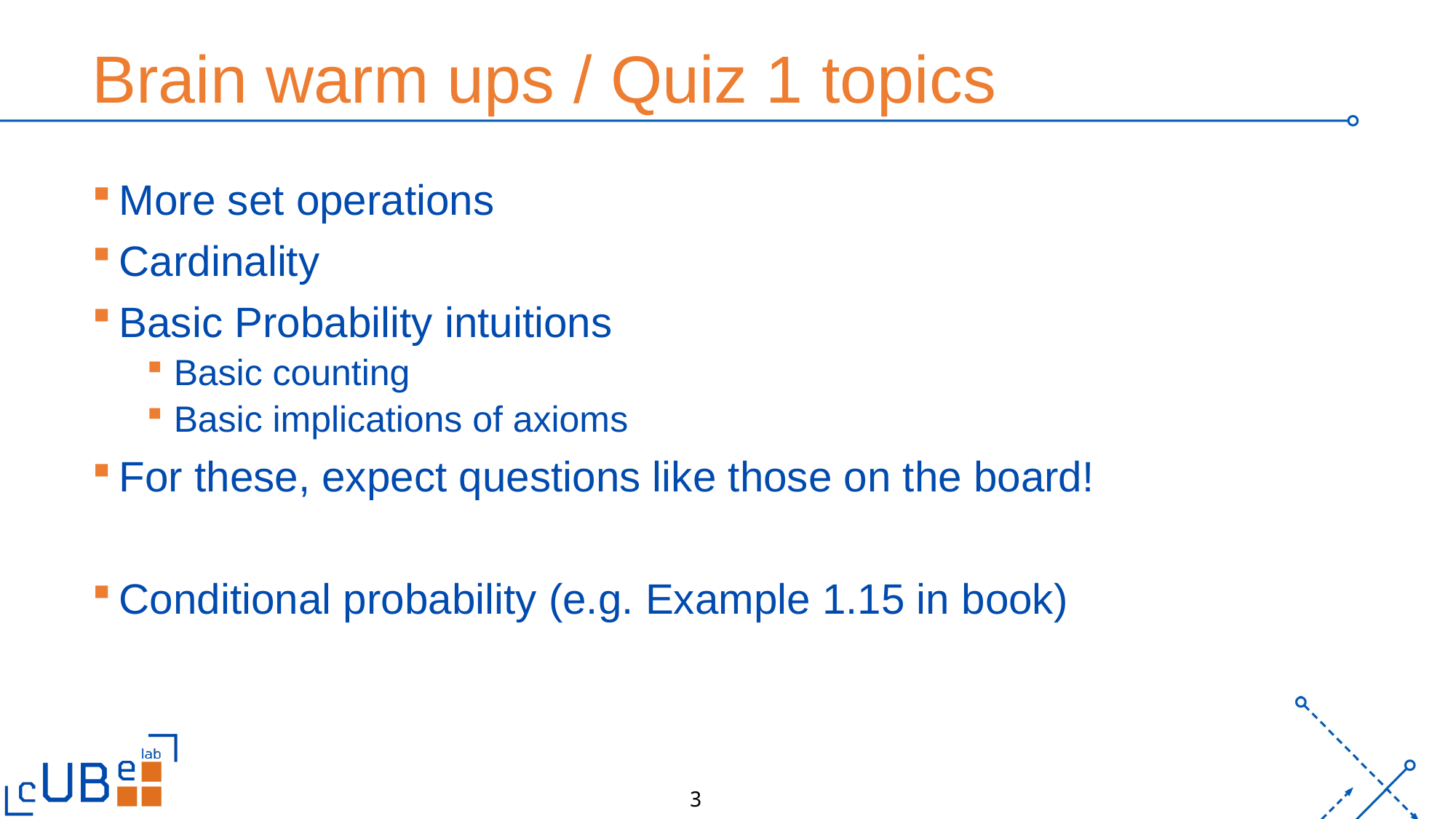

# Brain warm ups / Quiz 1 topics
More set operations
Cardinality
Basic Probability intuitions
Basic counting
Basic implications of axioms
For these, expect questions like those on the board!

Conditional probability (e.g. Example 1.15 in book)
3